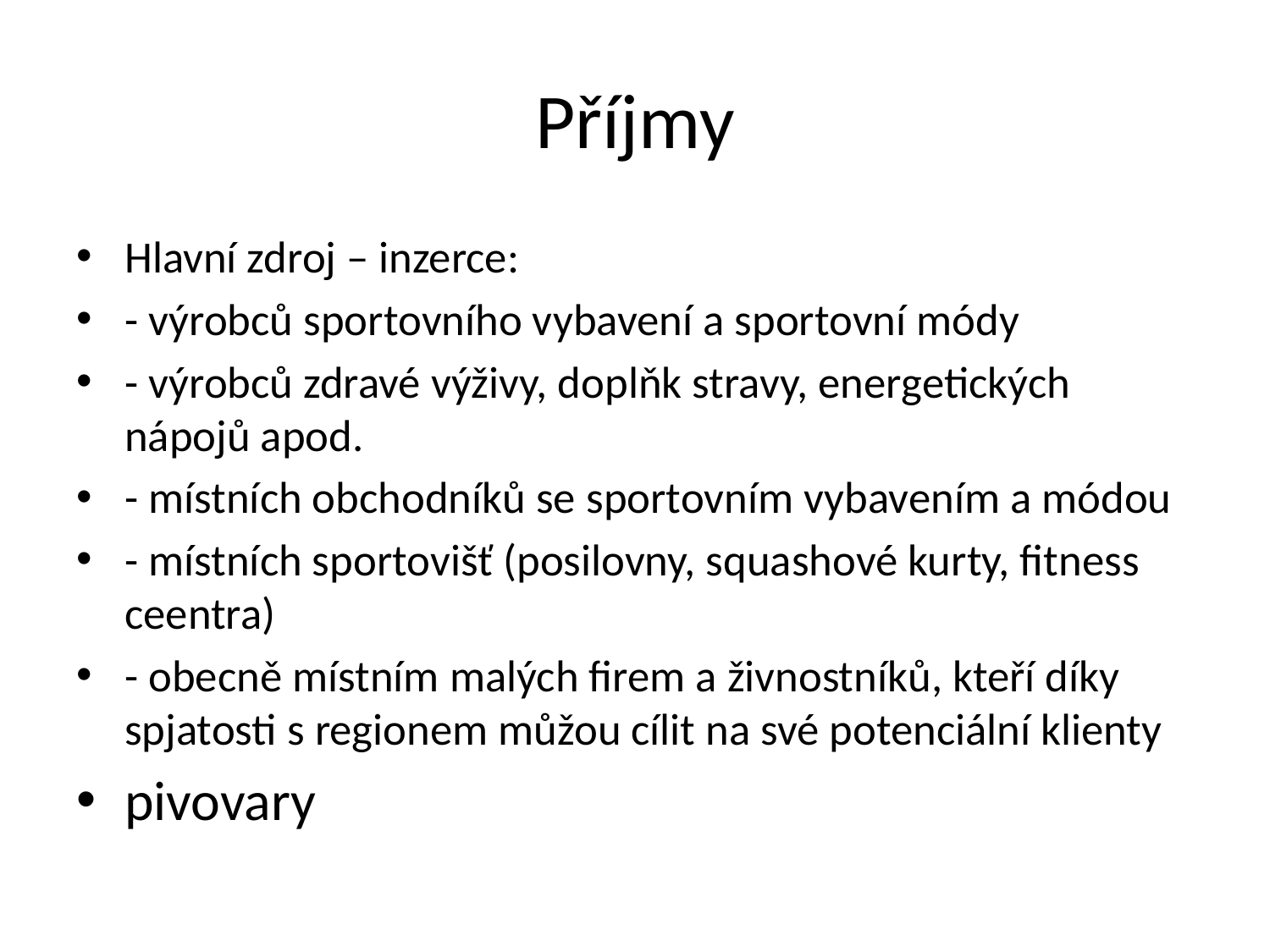

# Příjmy
Hlavní zdroj – inzerce:
- výrobců sportovního vybavení a sportovní módy
- výrobců zdravé výživy, doplňk stravy, energetických nápojů apod.
- místních obchodníků se sportovním vybavením a módou
- místních sportovišť (posilovny, squashové kurty, fitness ceentra)
- obecně místním malých firem a živnostníků, kteří díky spjatosti s regionem můžou cílit na své potenciální klienty
pivovary